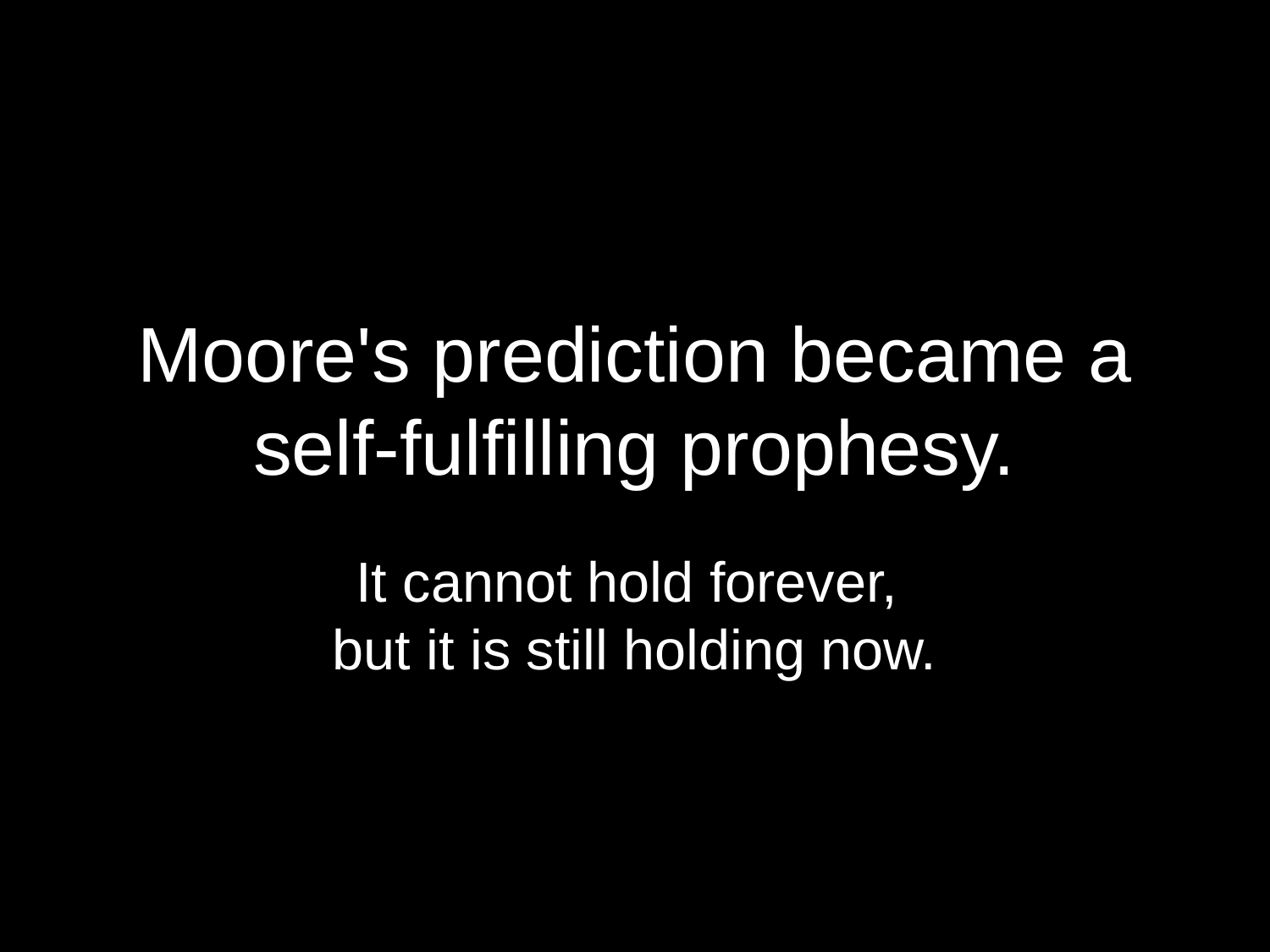

# Moore's prediction became a self-fulfilling prophesy.
It cannot hold forever,
but it is still holding now.